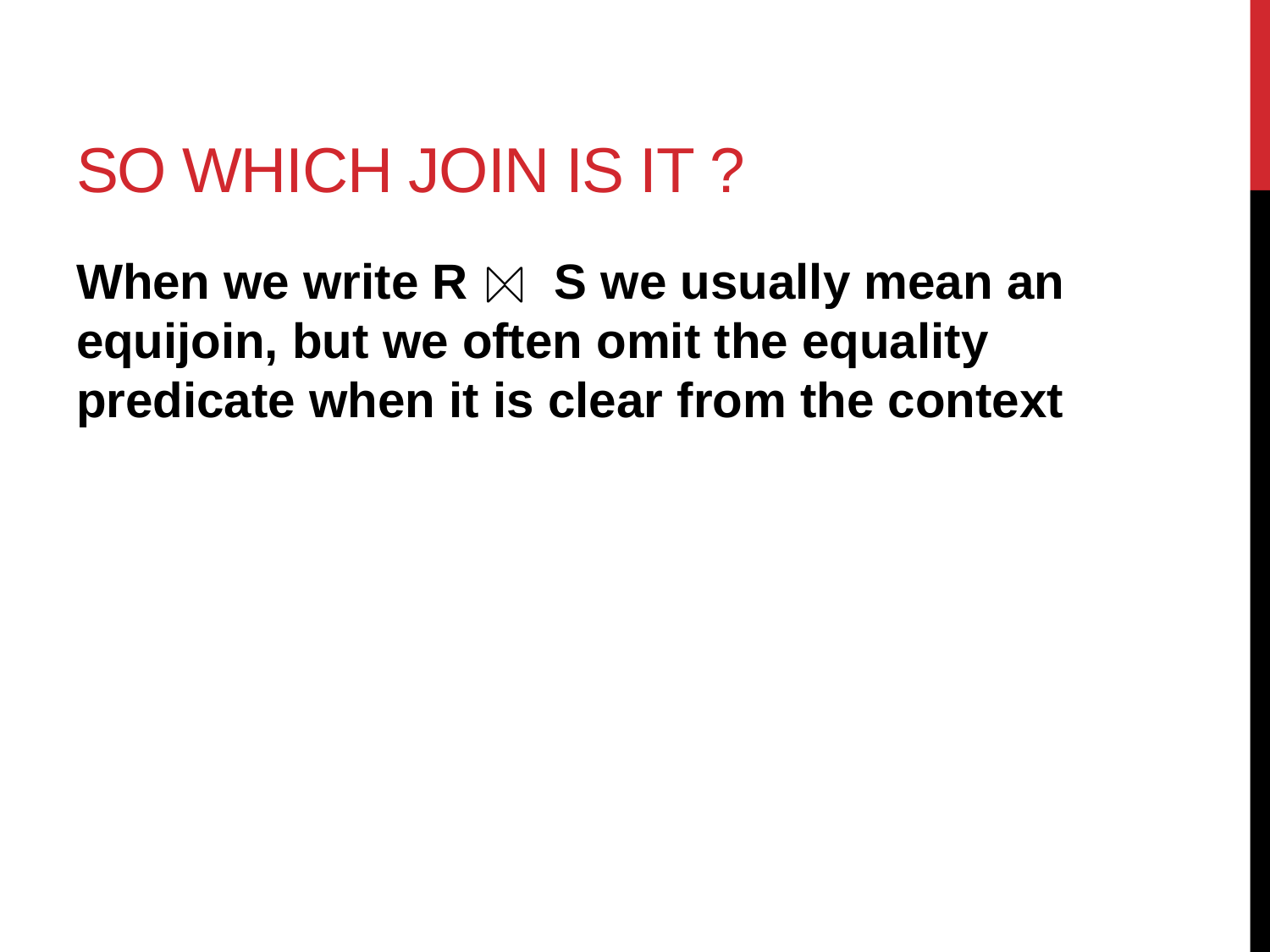

# So Which Join Is It ?
When we write R ⨝  S we usually mean an equijoin, but we often omit the equality predicate when it is clear from the context